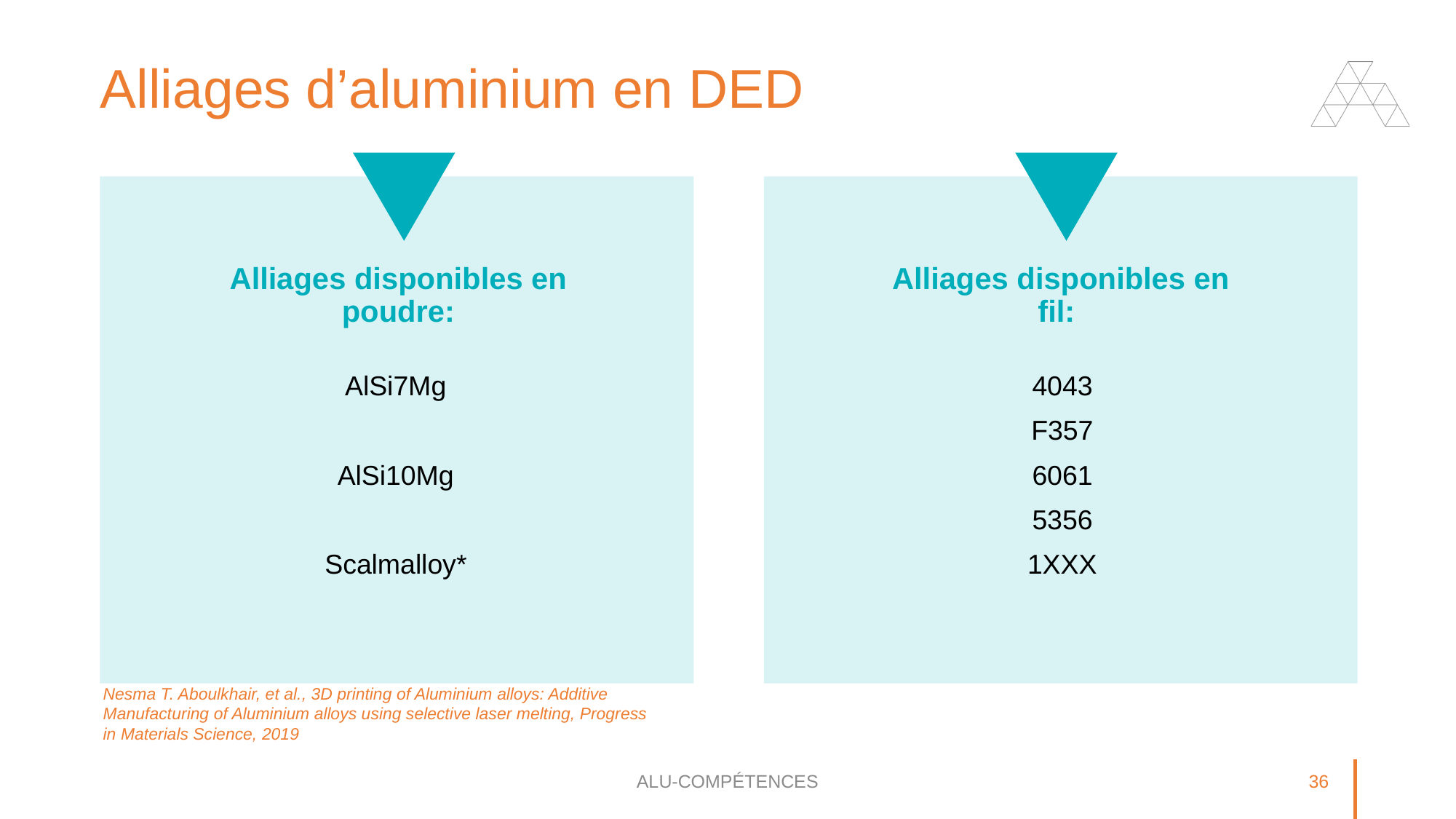

# Alliages d’aluminium en DED
Alliages disponibles en poudre:

Alliages disponibles en fil:

AlSi7Mg

AlSi10Mg

Scalmalloy*

4043
F357
6061
5356
1XXX

Nesma T. Aboulkhair, et al., 3D printing of Aluminium alloys: Additive Manufacturing of Aluminium alloys using selective laser melting, Progress in Materials Science, 2019
ALU-COMPÉTENCES
36